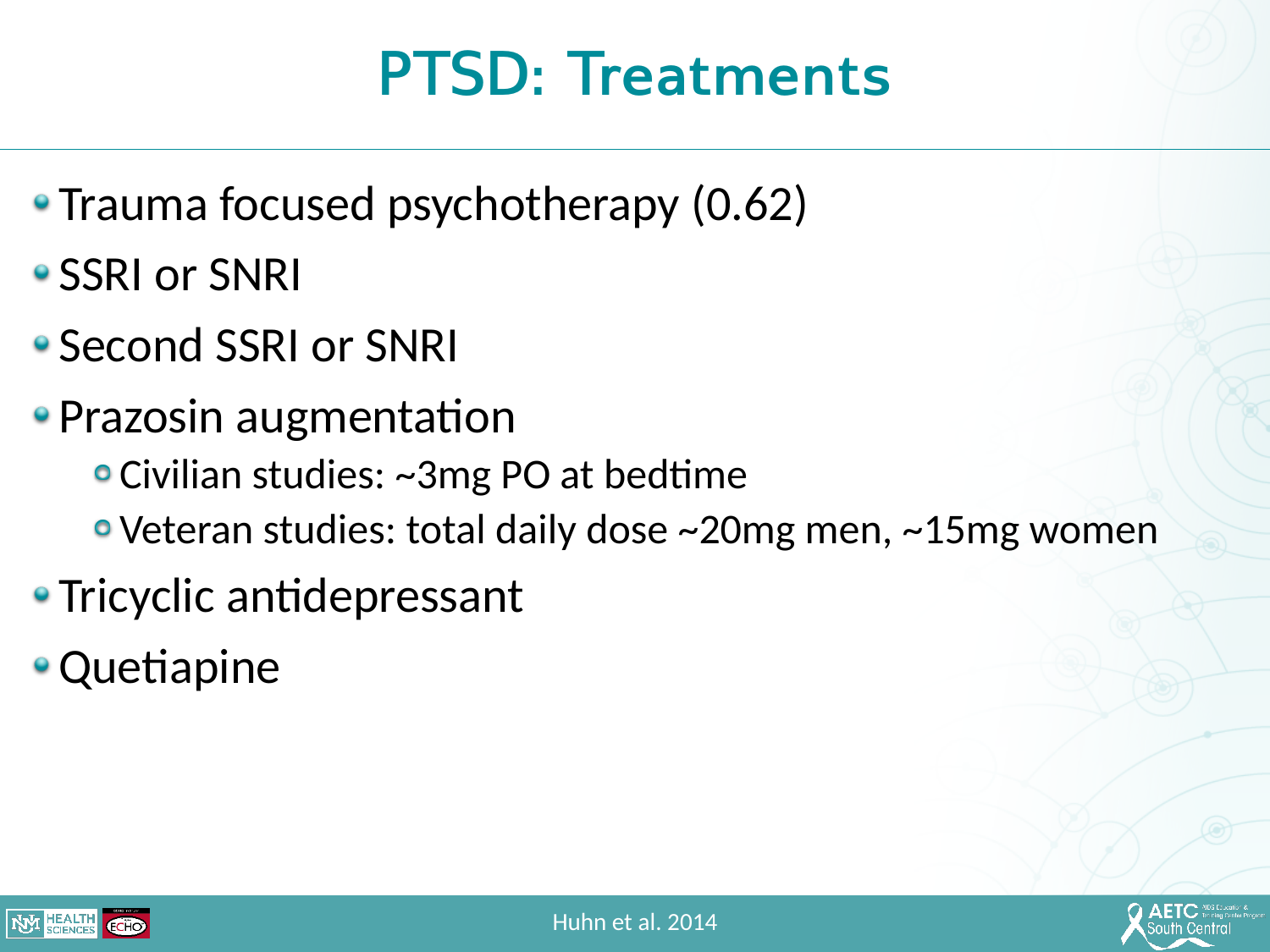

PTSD: Treatments
Trauma focused psychotherapy (0.62)
SSRI or SNRI
Second SSRI or SNRI
Prazosin augmentation
Civilian studies: ~3mg PO at bedtime
Veteran studies: total daily dose ~20mg men, ~15mg women
Tricyclic antidepressant
Quetiapine
Huhn et al. 2014